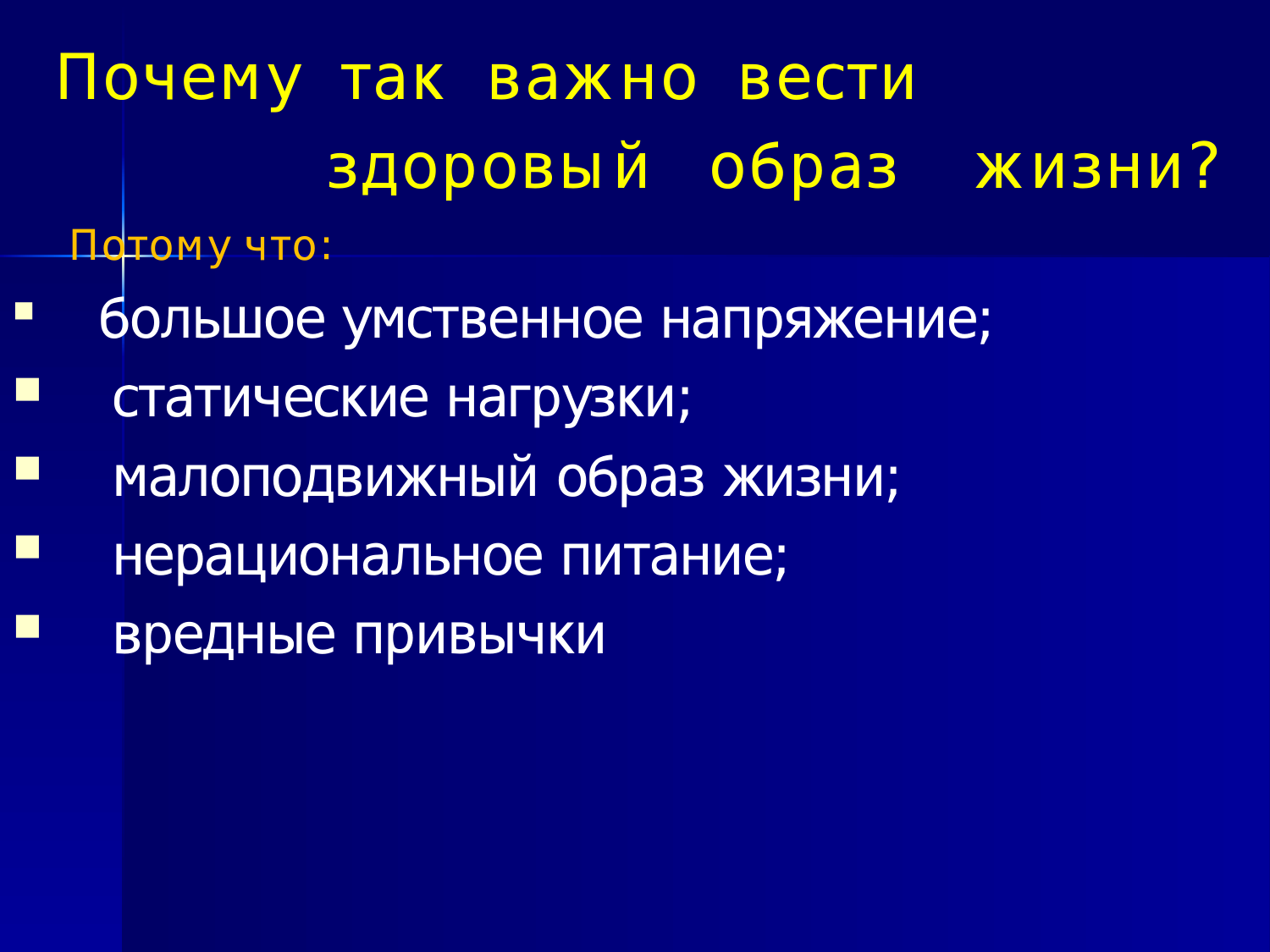

Почему  так  важно  вести
                 здоровый   образ    жизни?
    Потому что:
   большое умственное напряжение;
   статические нагрузки;
   малоподвижный образ жизни;
   нерациональное питание;
   вредные привычки